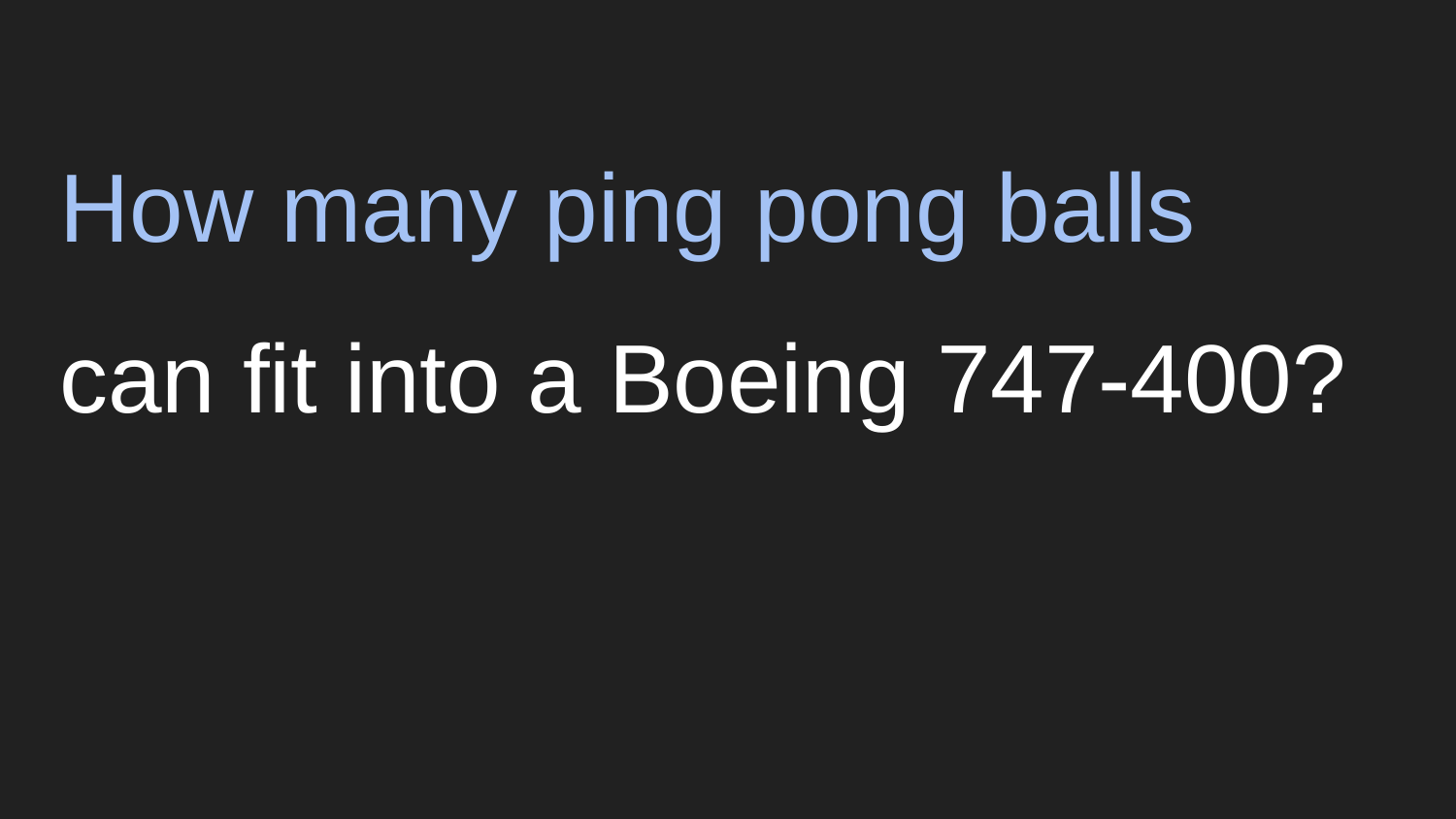

# How many ping pong balls
can fit into a Boeing 747-400?